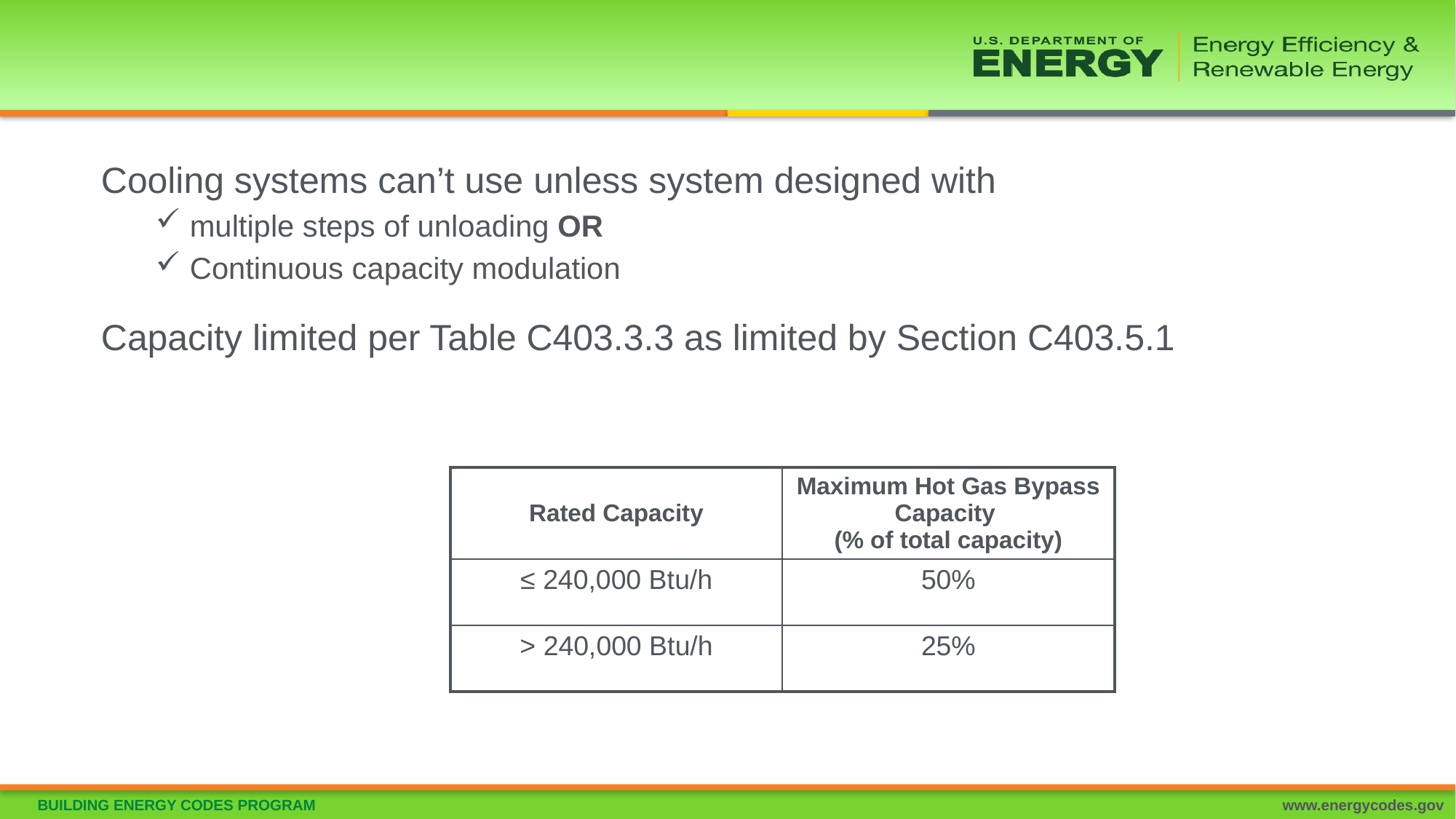

# Hot Gas Bypass Section C403.3.3
Cooling systems can’t use unless system designed with
multiple steps of unloading OR
Continuous capacity modulation

Capacity limited per Table C403.3.3 as limited by Section C403.5.1

| Rated Capacity | Maximum Hot Gas Bypass Capacity (% of total capacity) |
| --- | --- |
| ≤ 240,000 Btu/h | 50% |
| > 240,000 Btu/h | 25% |